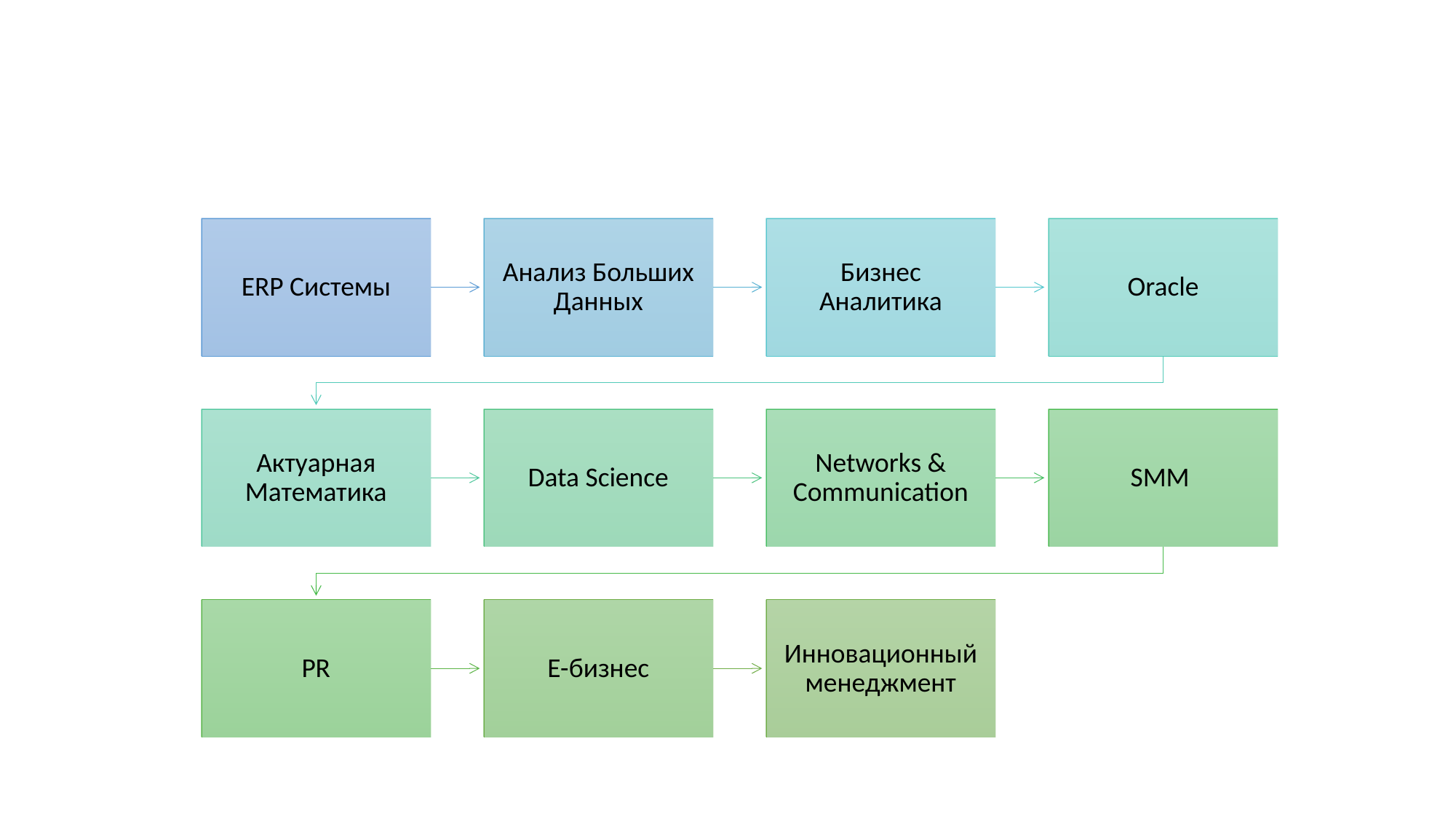

# Миноры

ERP Системы

Анализ Больших Данных

Бизнес Аналитика

Oracle

Актуарная Математика

Data Science

Networks & Communication

SMM

PR

E-бизнес
Инновационный менеджмент